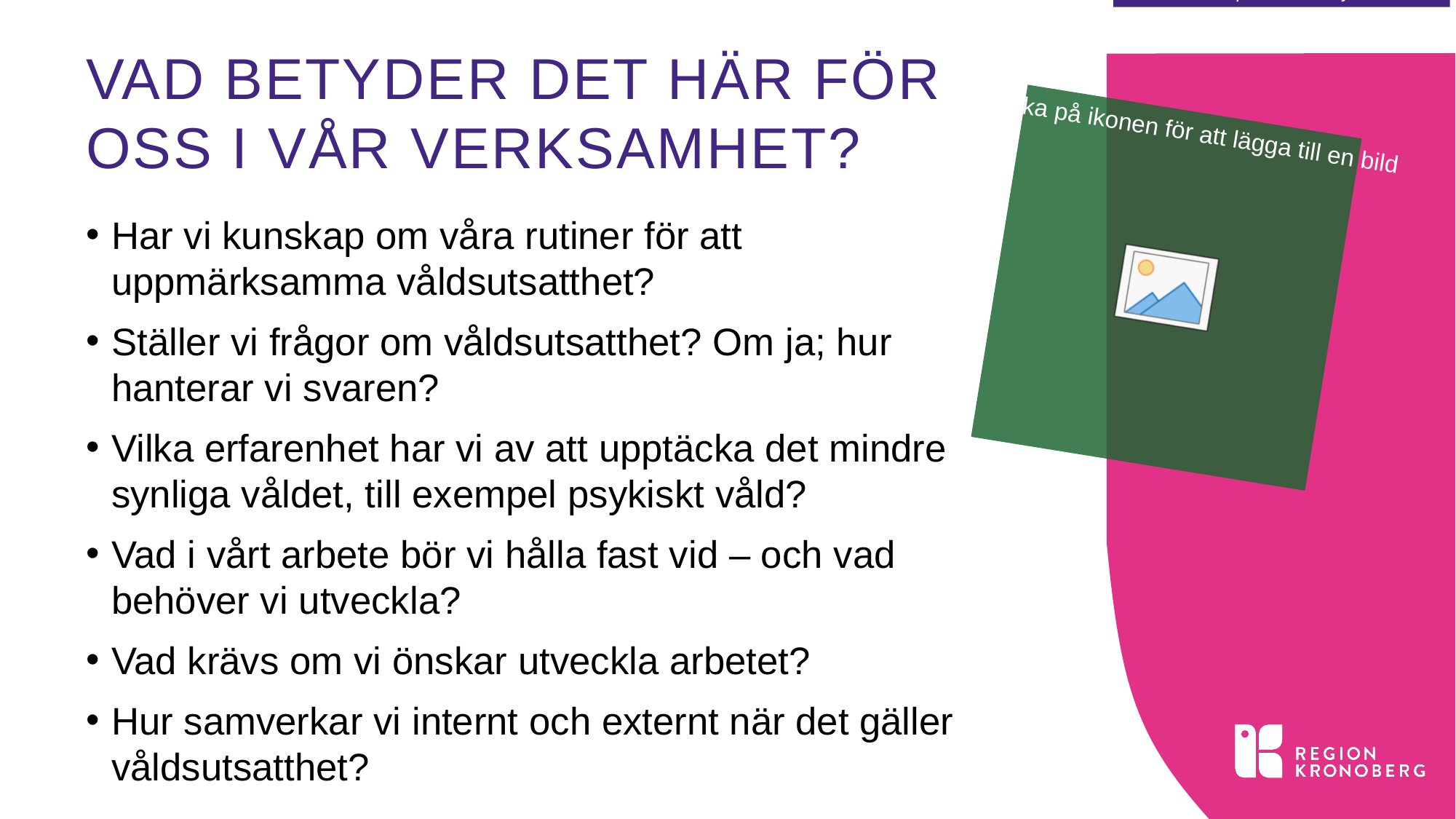

# Vad betyder det här för oss i vår verksamhet?

Har vi kunskap om våra rutiner för att uppmärksamma våldsutsatthet?
Ställer vi frågor om våldsutsatthet? Om ja; hur hanterar vi svaren?
Vilka erfarenhet har vi av att upptäcka det mindre synliga våldet, till exempel psykiskt våld?
Vad i vårt arbete bör vi hålla fast vid – och vad behöver vi utveckla?
Vad krävs om vi önskar utveckla arbetet?
Hur samverkar vi internt och externt när det gäller våldsutsatthet?